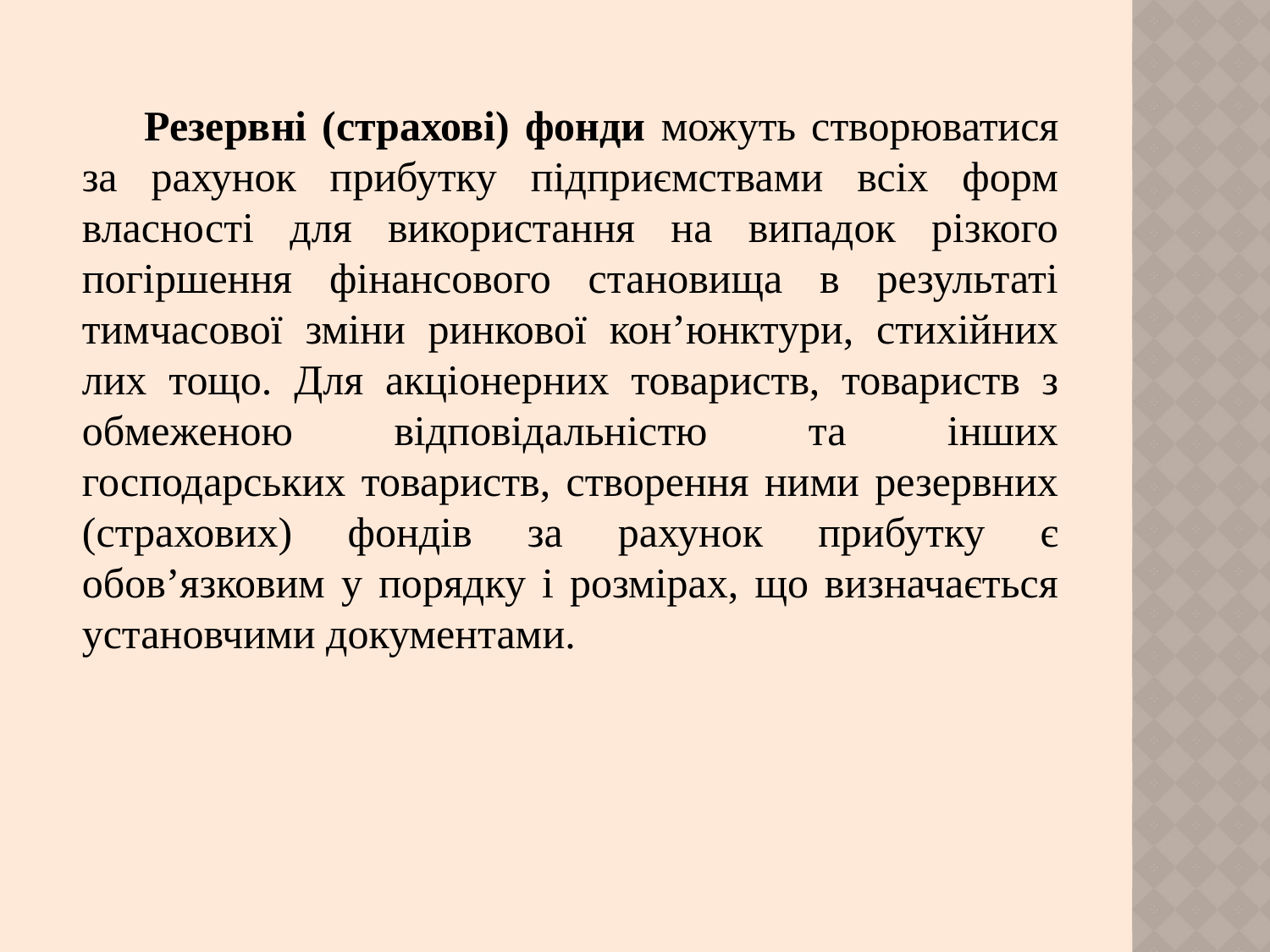

Резервні (страхові) фонди можуть створюватися за рахунок прибутку підприємствами всіх форм власності для використання на випадок різкого погіршення фінансового становища в результаті тимчасової зміни ринкової кон’юнктури, стихійних лих тощо. Для акціонерних товариств, товариств з обмеженою відповідальністю та інших господарських товариств, створення ними резервних (страхових) фондів за рахунок прибутку є обов’язковим у порядку і розмірах, що визначається установчими документами.